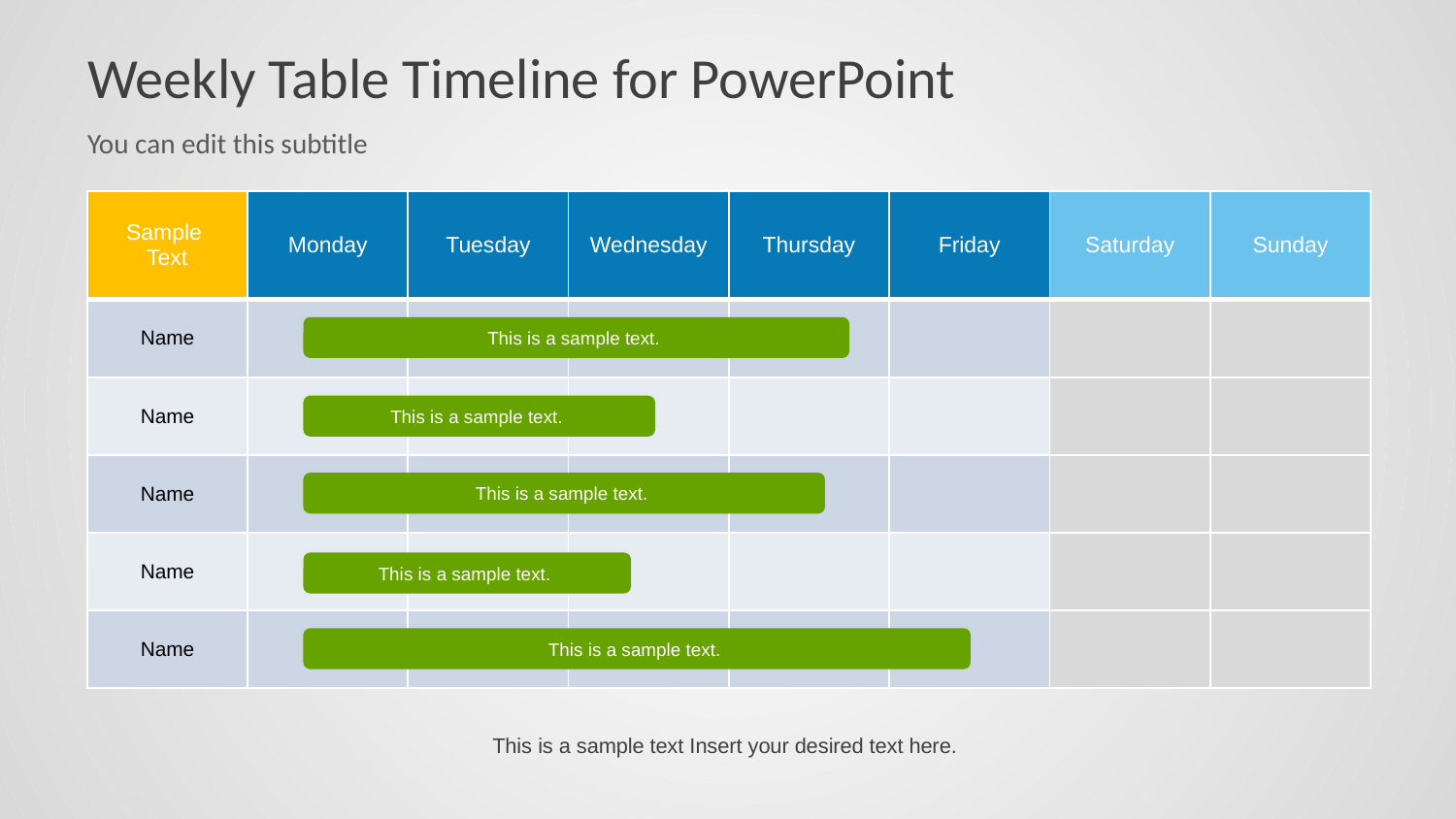

# Weekly Table Timeline for PowerPoint
You can edit this subtitle
| Sample Text | Monday | Tuesday | Wednesday | Thursday | Friday | Saturday | Sunday |
| --- | --- | --- | --- | --- | --- | --- | --- |
| Name |  |  |  |  |  |  |  |
| Name |  |  |  |  |  |  |  |
| Name |  |  |  |  |  |  |  |
| Name |  |  |  |  |  |  |  |
| Name |  |  |  |  |  |  |  |
This is a sample text.
This is a sample text.
This is a sample text.
This is a sample text.
This is a sample text.
This is a sample text Insert your desired text here.